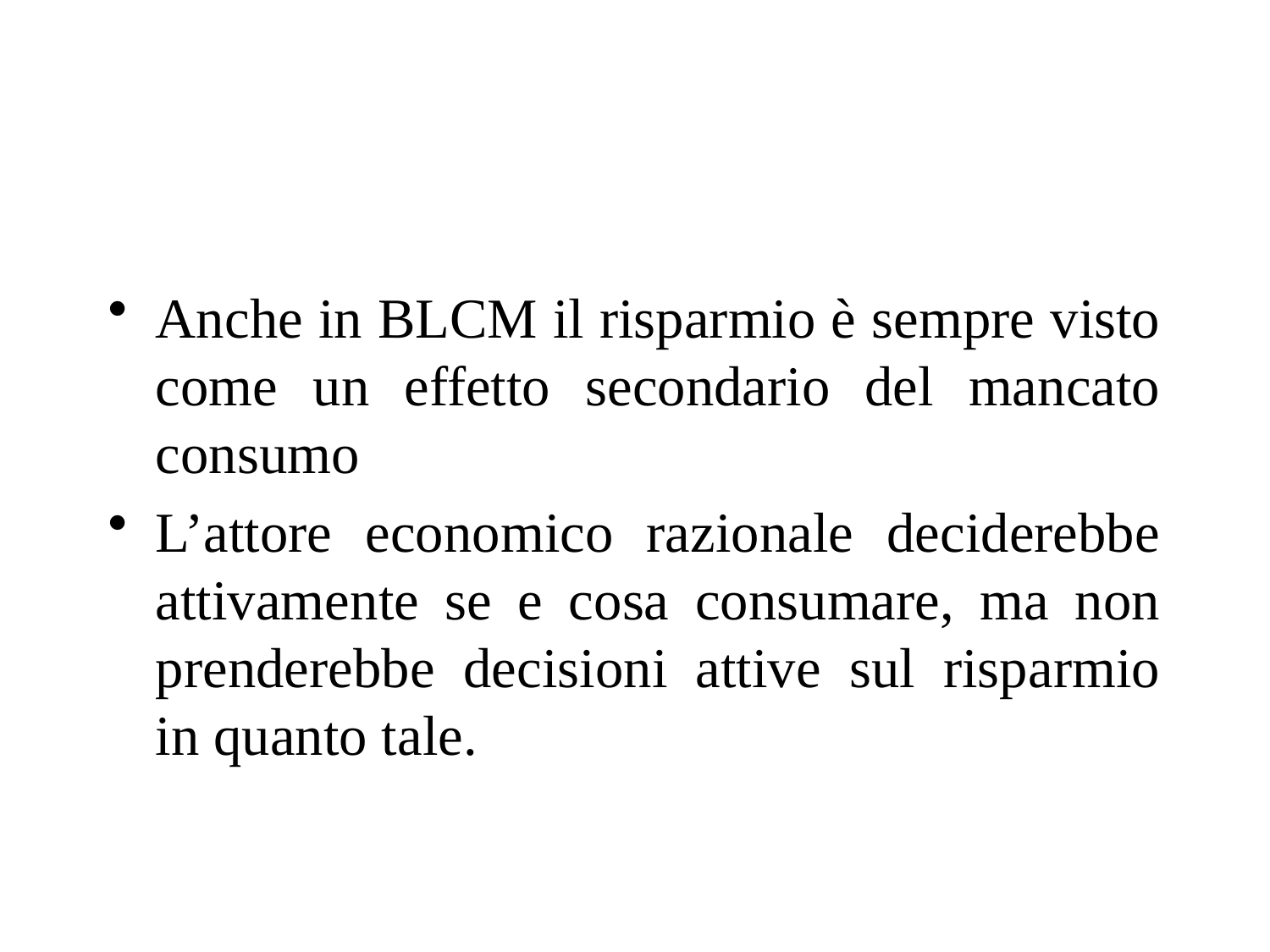

#
Anche in BLCM il risparmio è sempre visto come un effetto secondario del mancato consumo
L’attore economico razionale deciderebbe attivamente se e cosa consumare, ma non prenderebbe decisioni attive sul risparmio in quanto tale.